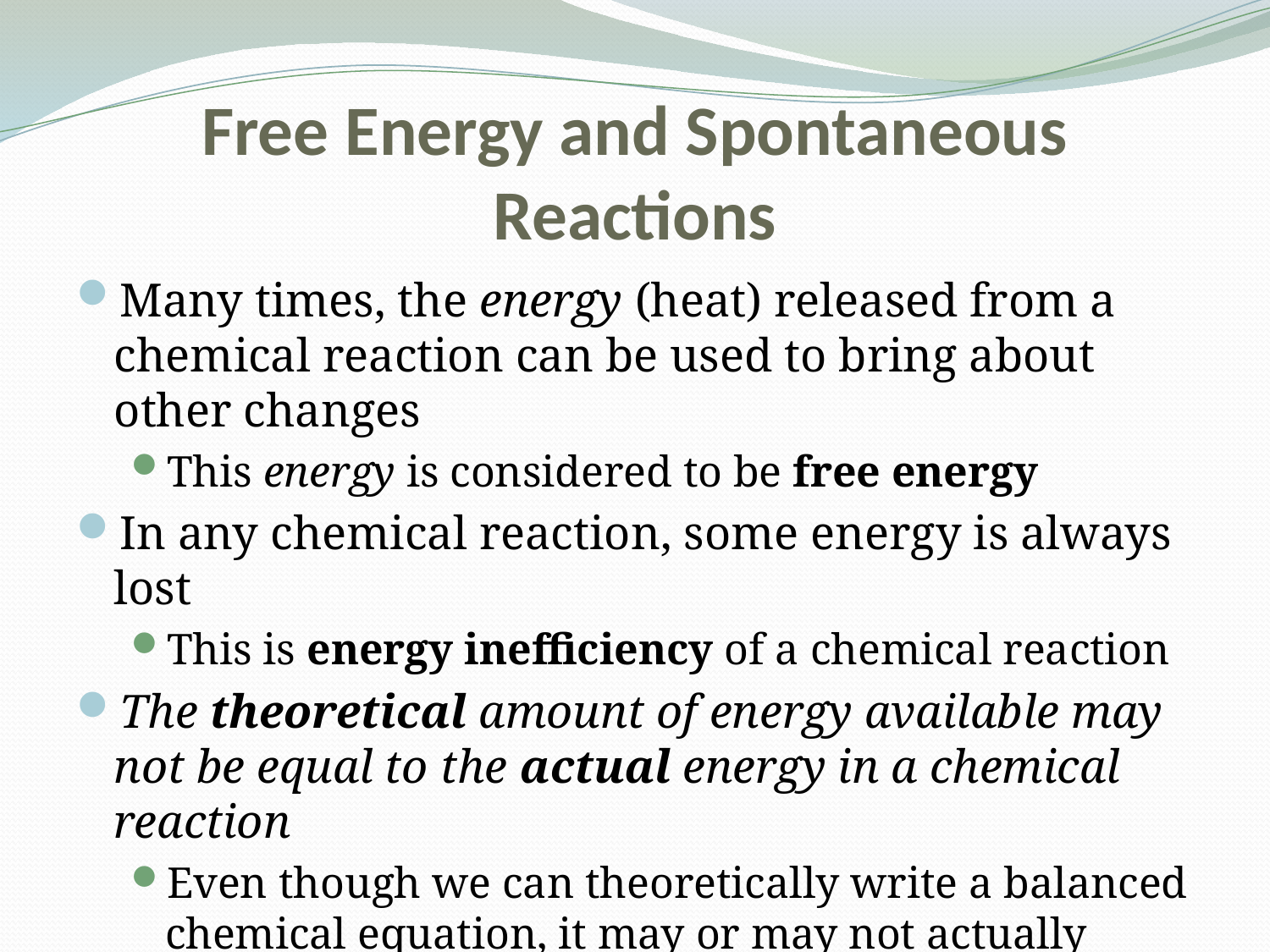

# Free Energy and Spontaneous Reactions
Many times, the energy (heat) released from a chemical reaction can be used to bring about other changes
This energy is considered to be free energy
In any chemical reaction, some energy is always lost
This is energy inefficiency of a chemical reaction
The theoretical amount of energy available may not be equal to the actual energy in a chemical reaction
Even though we can theoretically write a balanced chemical equation, it may or may not actually happen